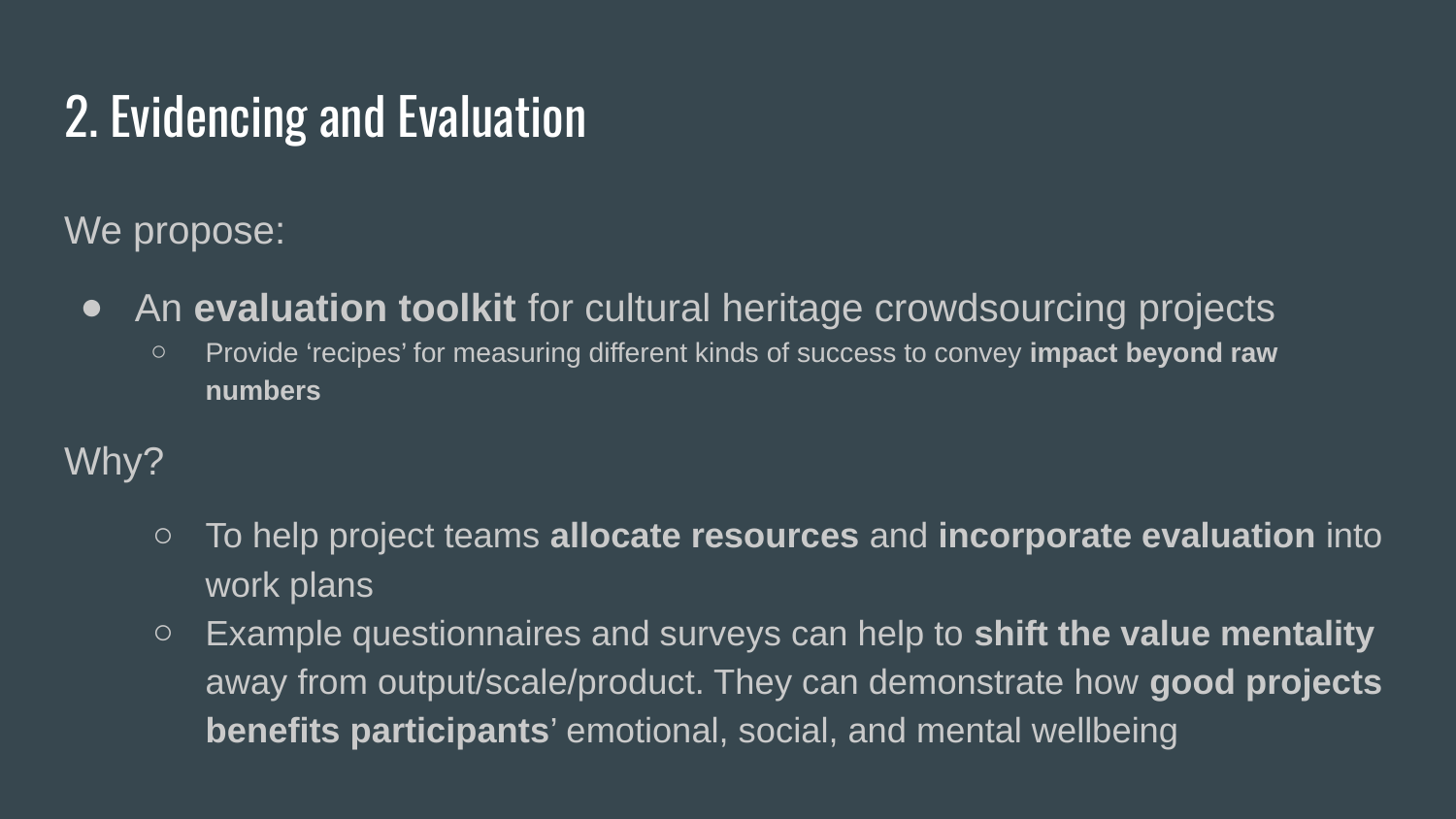

# 2. Evidencing and Evaluation
We propose:
An evaluation toolkit for cultural heritage crowdsourcing projects
Provide ‘recipes’ for measuring different kinds of success to convey impact beyond raw numbers
Why?
To help project teams allocate resources and incorporate evaluation into work plans
Example questionnaires and surveys can help to shift the value mentality away from output/scale/product. They can demonstrate how good projects benefits participants’ emotional, social, and mental wellbeing